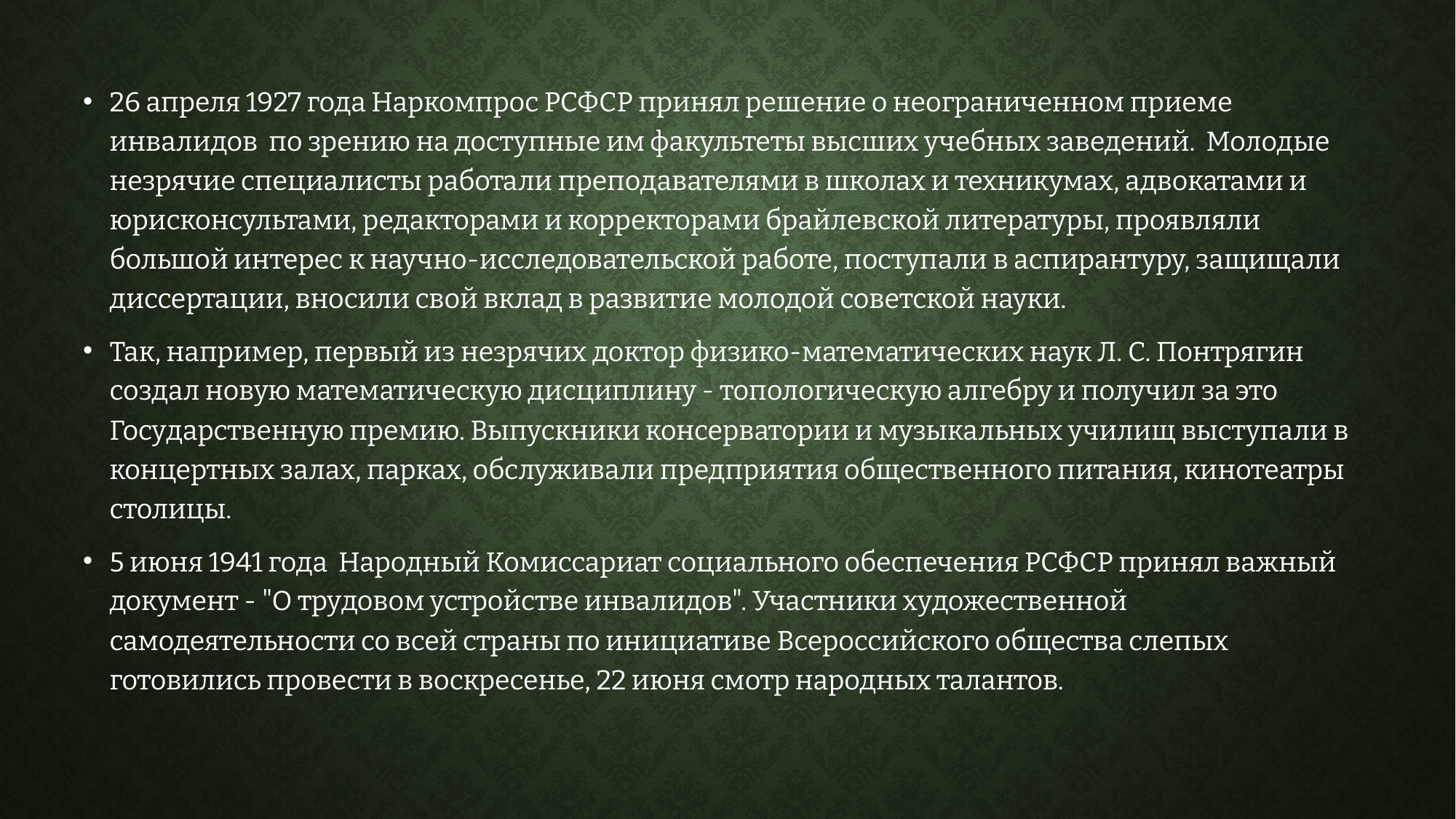

26 апреля 1927 года Наркомпрос РСФСР принял решение о неограниченном приеме инвалидов  по зрению на доступные им факультеты высших учебных заведений.  Молодые незрячие специалисты работали преподавателями в школах и техникумах, адвокатами и юрисконсультами, редакторами и корректорами брайлевской литературы, проявляли большой интерес к научно-исследовательской работе, поступали в аспирантуру, защищали диссертации, вносили свой вклад в развитие молодой советской науки.
Так, например, первый из незрячих доктор физико-математических наук Л. С. Понтрягин создал новую математическую дисциплину - топологическую алгебру и получил за это Государственную премию. Выпускники консерватории и музыкальных училищ выступали в концертных залах, парках, обслуживали предприятия общественного питания, кинотеатры столицы.
5 июня 1941 года  Народный Комиссариат социального обеспечения РСФСР принял важный документ - "О трудовом устройстве инвалидов". Участники художественной самодеятельности со всей страны по инициативе Всероссийского общества слепых готовились провести в воскресенье, 22 июня смотр народных талантов.